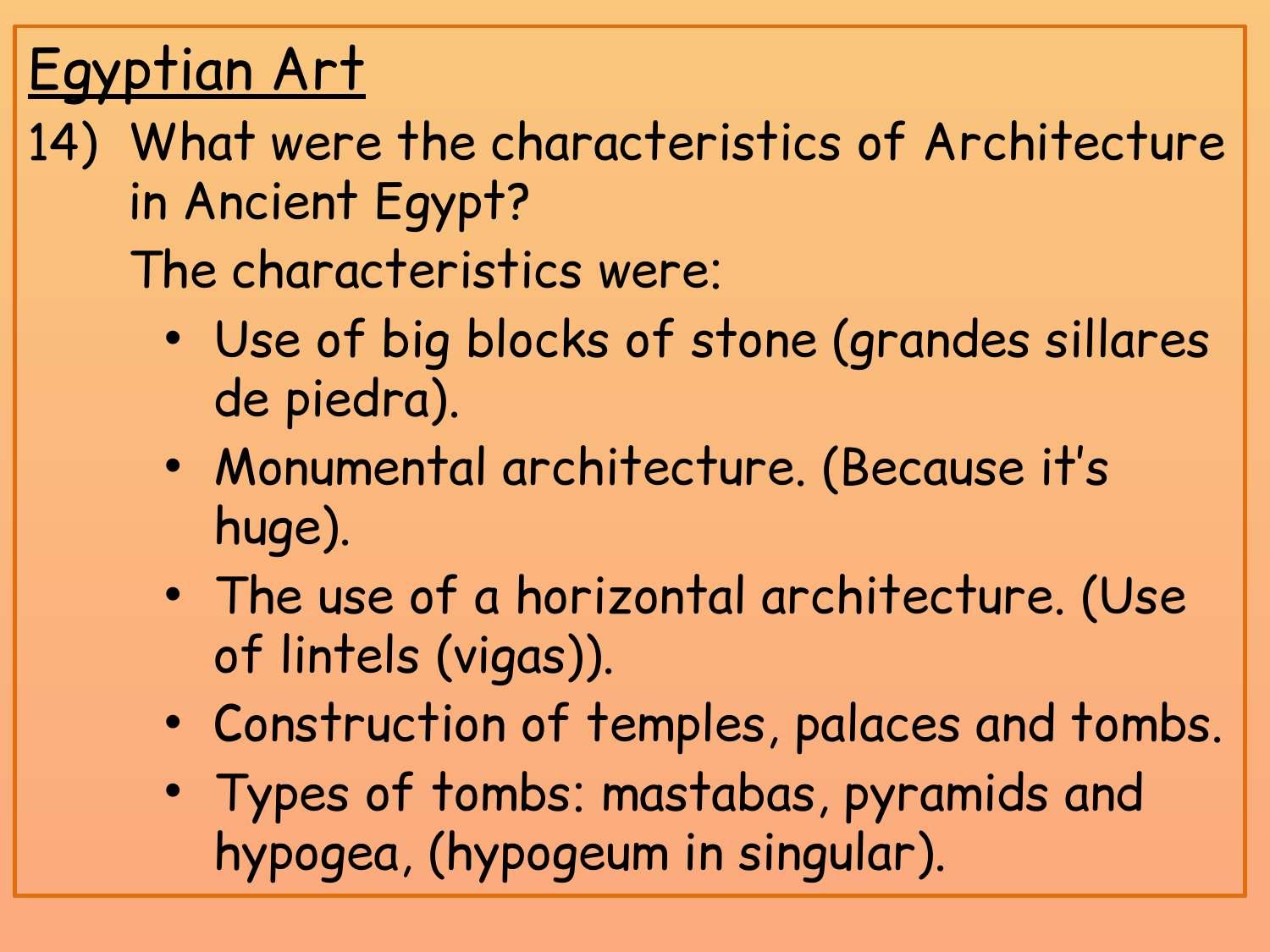

Egyptian Art
What were the characteristics of Architecture in Ancient Egypt?
	The characteristics were:
Use of big blocks of stone (grandes sillares de piedra).
Monumental architecture. (Because it’s huge).
The use of a horizontal architecture. (Use of lintels (vigas)).
Construction of temples, palaces and tombs.
Types of tombs: mastabas, pyramids and hypogea, (hypogeum in singular).